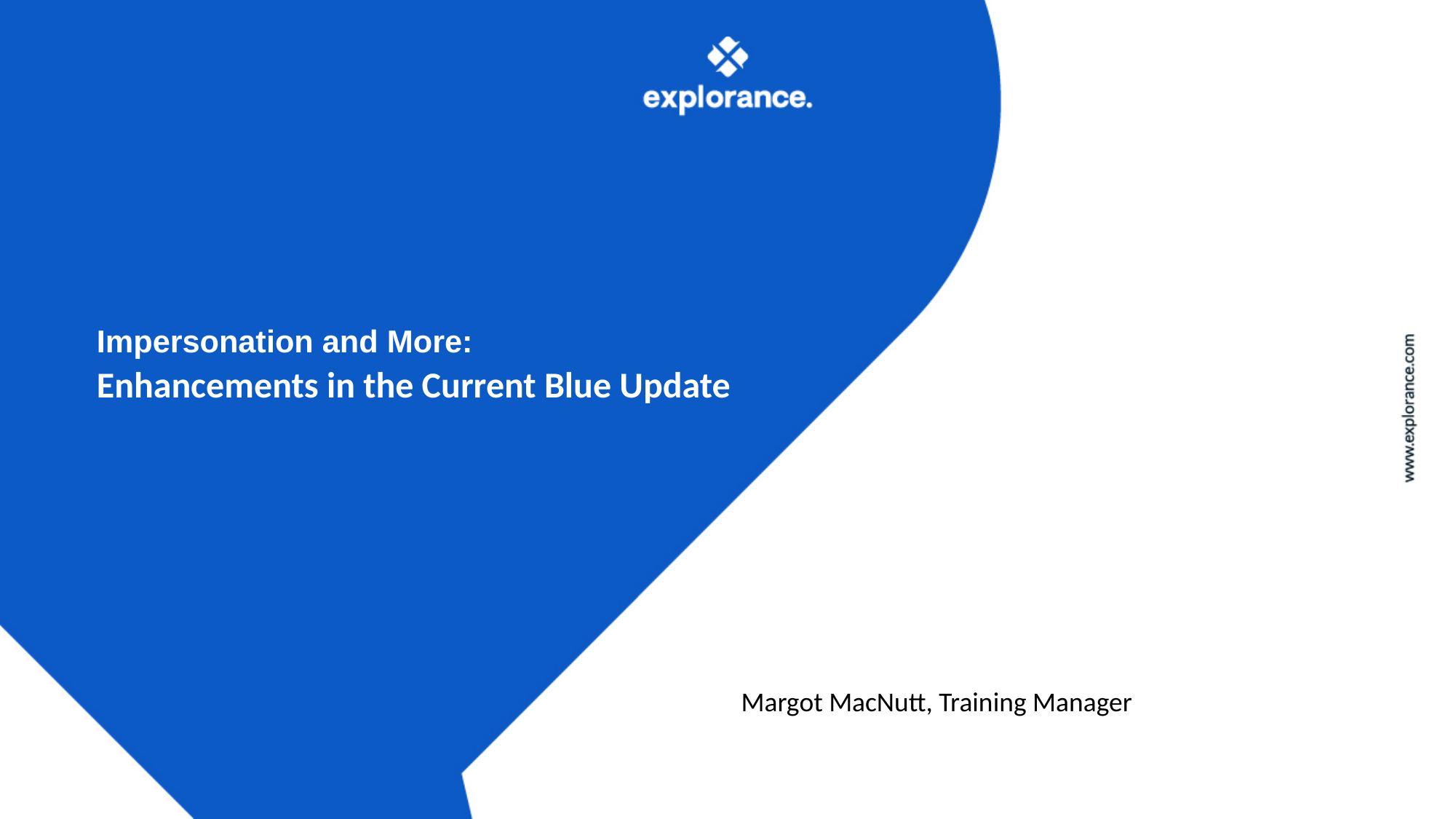

# Impersonation and More:
Enhancements in the Current Blue Update
Margot MacNutt, Training Manager